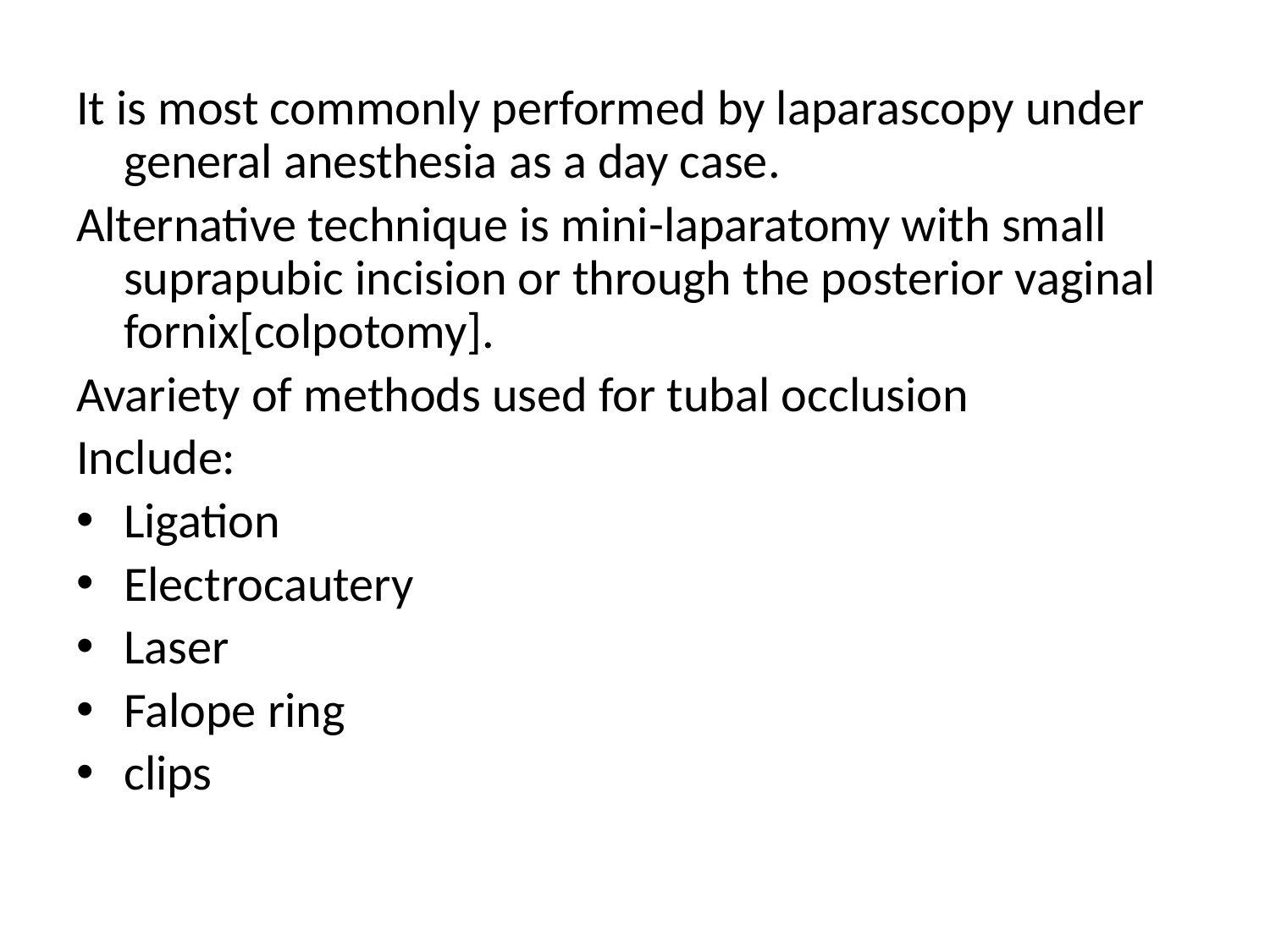

It is most commonly performed by laparascopy under general anesthesia as a day case.
Alternative technique is mini-laparatomy with small suprapubic incision or through the posterior vaginal fornix[colpotomy].
Avariety of methods used for tubal occlusion
Include:
Ligation
Electrocautery
Laser
Falope ring
clips